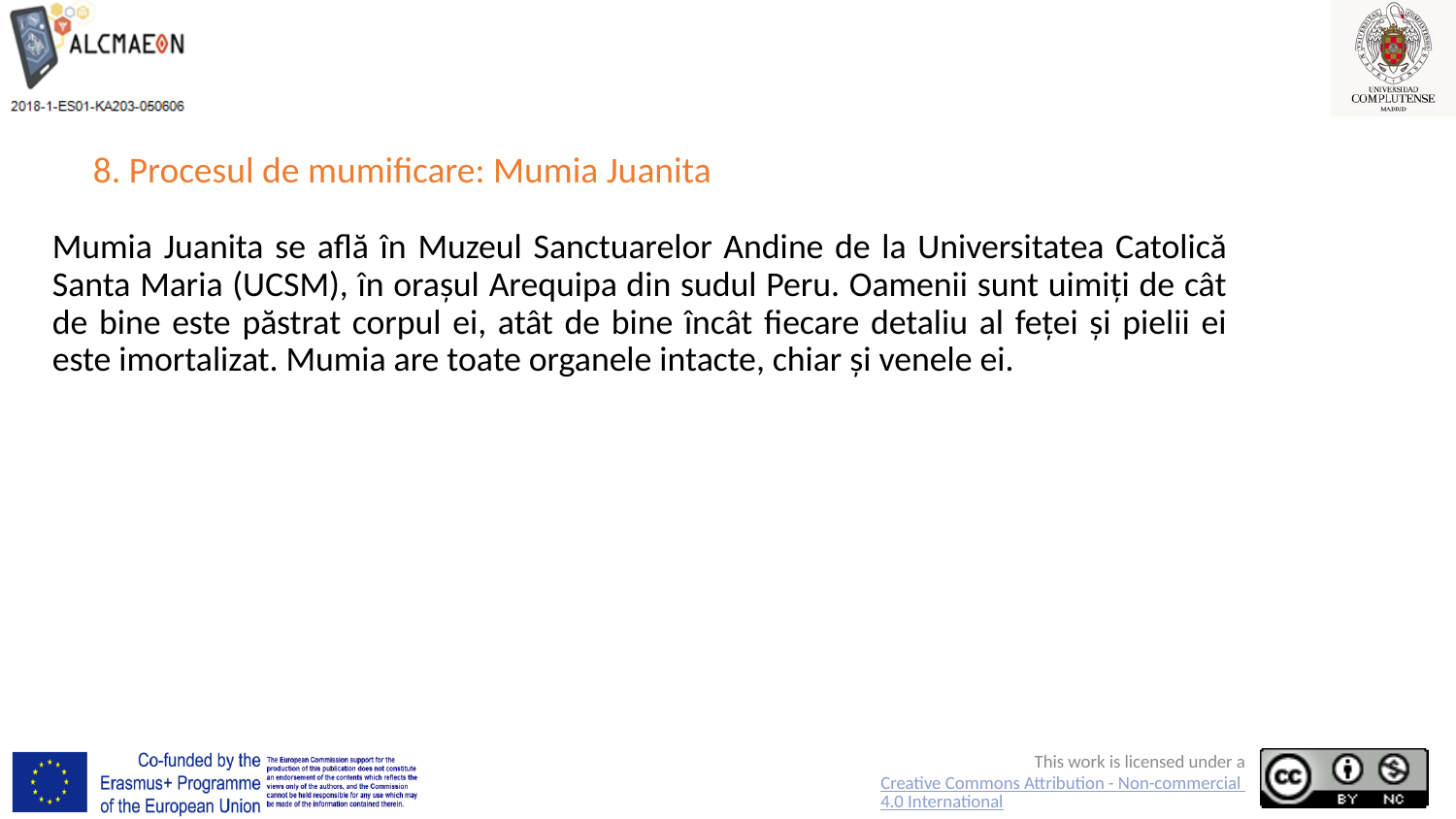

# 8. Procesul de mumificare: Mumia Juanita
Mumia Juanita se află în Muzeul Sanctuarelor Andine de la Universitatea Catolică Santa Maria (UCSM), în orașul Arequipa din sudul Peru. Oamenii sunt uimiți de cât de bine este păstrat corpul ei, atât de bine încât fiecare detaliu al feței și pielii ei este imortalizat. Mumia are toate organele intacte, chiar și venele ei.